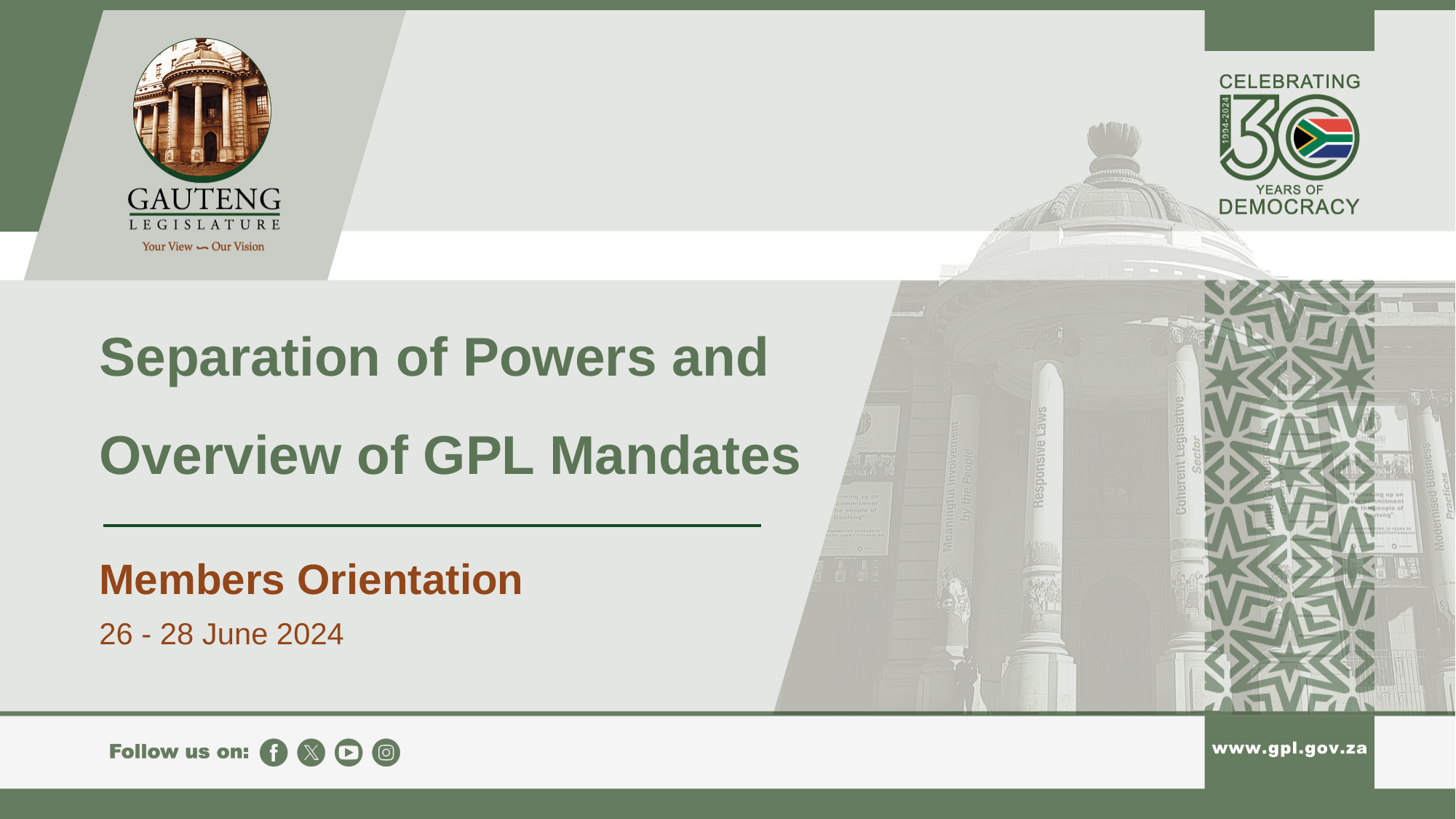

# Separation of Powers and Overview of GPL Mandates
Members Orientation
26 - 28 June 2024